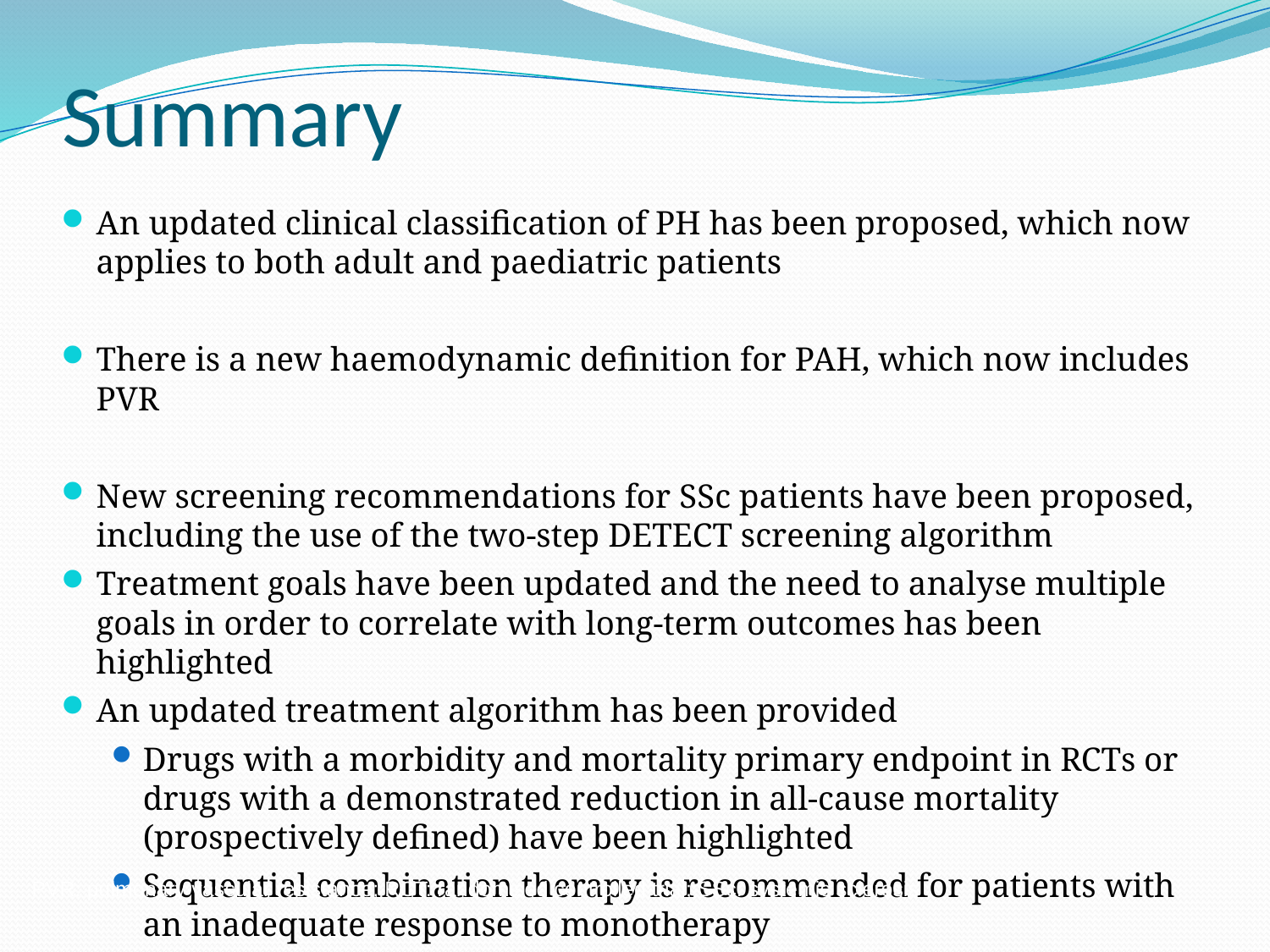

# Summary
An updated clinical classification of PH has been proposed, which now applies to both adult and paediatric patients

There is a new haemodynamic definition for PAH, which now includes PVR

New screening recommendations for SSc patients have been proposed, including the use of the two-step DETECT screening algorithm
Treatment goals have been updated and the need to analyse multiple goals in order to correlate with long-term outcomes has been highlighted
An updated treatment algorithm has been provided
Drugs with a morbidity and mortality primary endpoint in RCTs or drugs with a demonstrated reduction in all-cause mortality (prospectively defined) have been highlighted
Sequential combination therapy is recommended for patients with an inadequate response to monotherapy
PVR: pulmonary vascular resistance; RCT: randomised controlled trial; SSc: systemic sclerosis